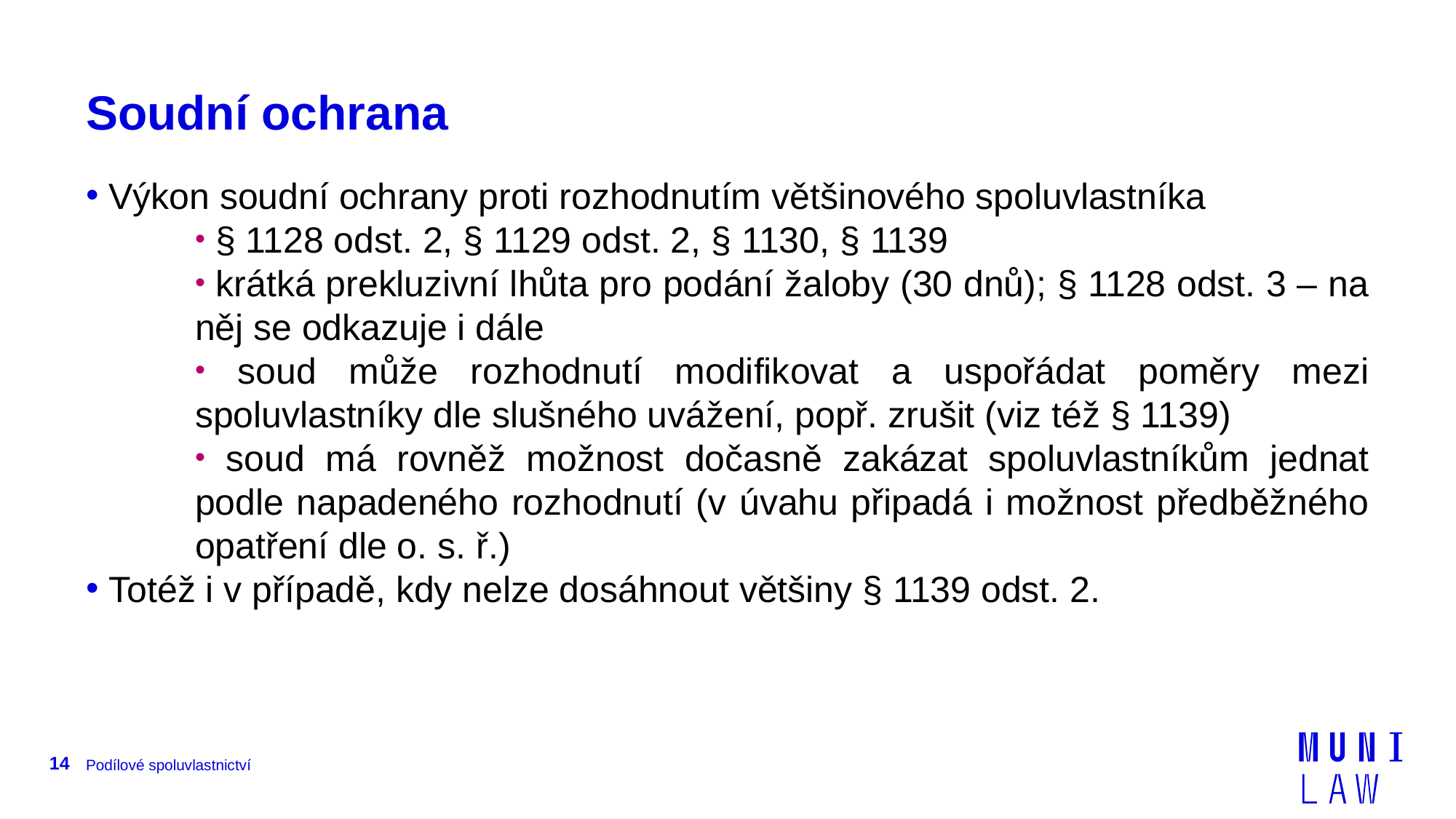

# Soudní ochrana
 Výkon soudní ochrany proti rozhodnutím většinového spoluvlastníka
 § 1128 odst. 2, § 1129 odst. 2, § 1130, § 1139
 krátká prekluzivní lhůta pro podání žaloby (30 dnů); § 1128 odst. 3 – na něj se odkazuje i dále
 soud může rozhodnutí modifikovat a uspořádat poměry mezi spoluvlastníky dle slušného uvážení, popř. zrušit (viz též § 1139)
 soud má rovněž možnost dočasně zakázat spoluvlastníkům jednat podle napadeného rozhodnutí (v úvahu připadá i možnost předběžného opatření dle o. s. ř.)
 Totéž i v případě, kdy nelze dosáhnout většiny § 1139 odst. 2.
14
Podílové spoluvlastnictví